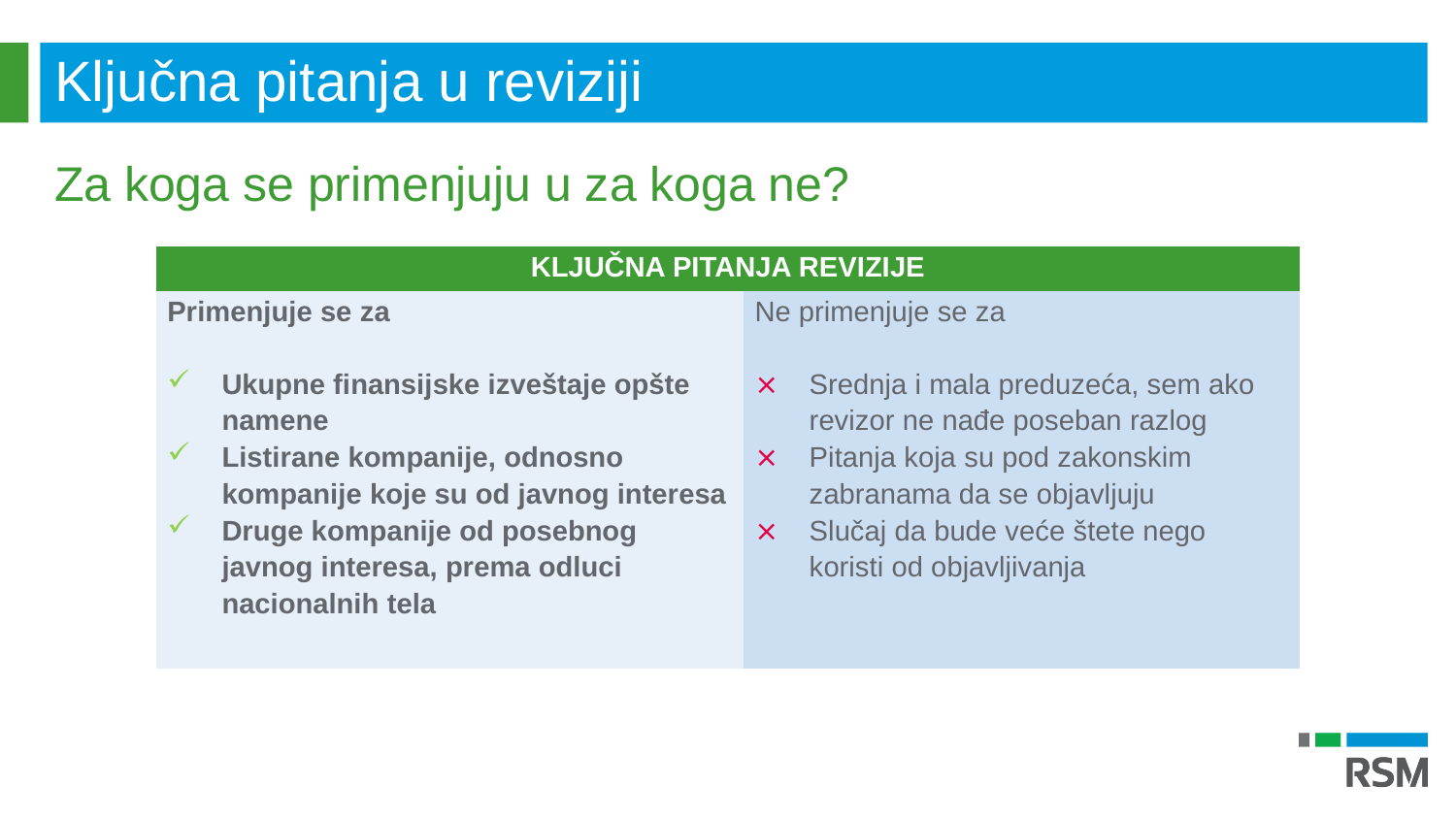

Ključna pitanja u reviziji
Za koga se primenjuju u za koga ne?

| KLJUČNA PITANJA REVIZIJE |  |
| --- | --- |
| Primenjuje se za   Ukupne finansijske izveštaje opšte namene Listirane kompanije, odnosno kompanije koje su od javnog interesa Druge kompanije od posebnog javnog interesa, prema odluci nacionalnih tela | Ne primenjuje se za   Srednja i mala preduzeća, sem ako revizor ne nađe poseban razlog Pitanja koja su pod zakonskim zabranama da se objavljuju Slučaj da bude veće štete nego koristi od objavljivanja |